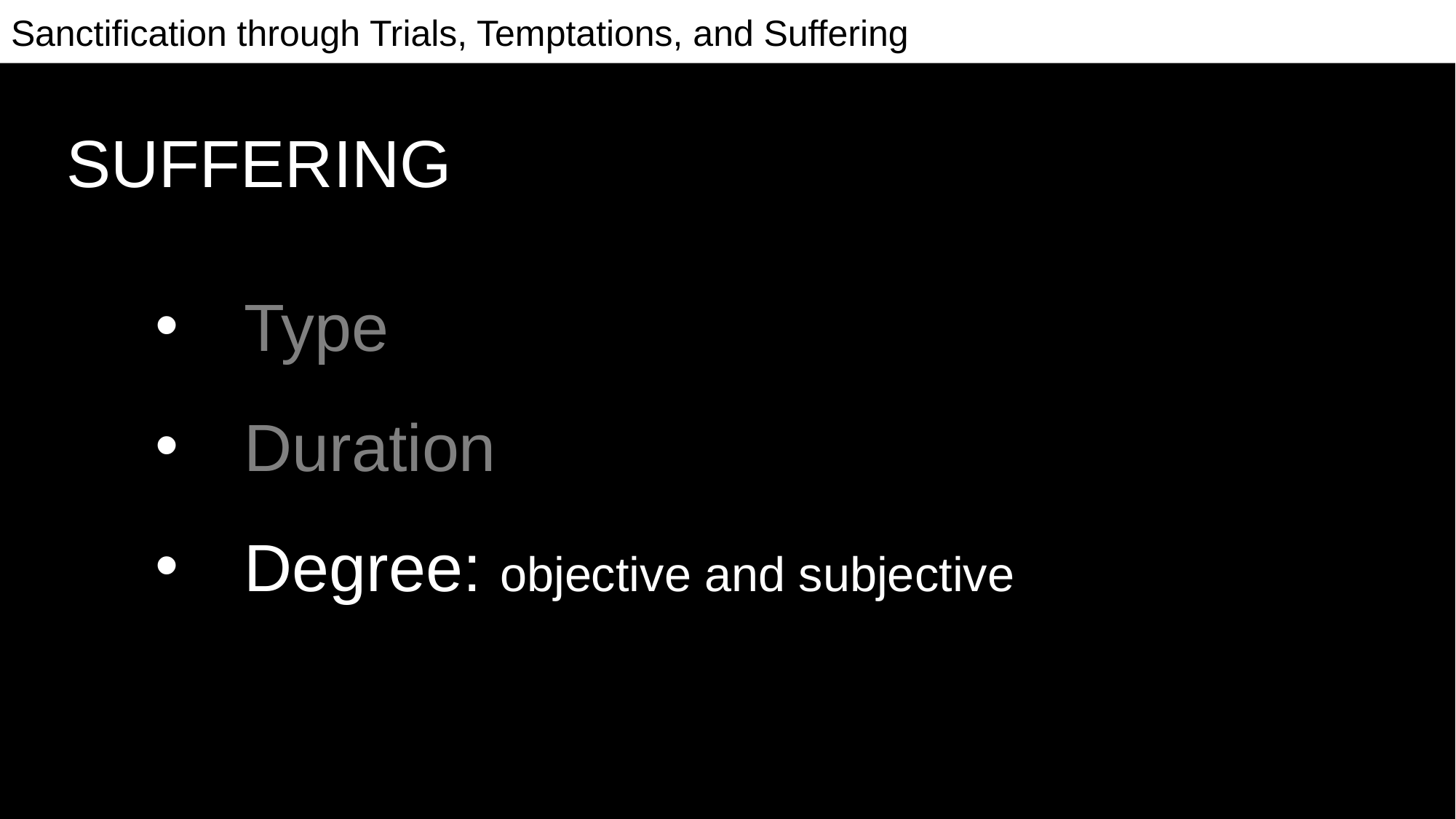

# SUFFERING
Type
Duration
Degree: objective and subjective